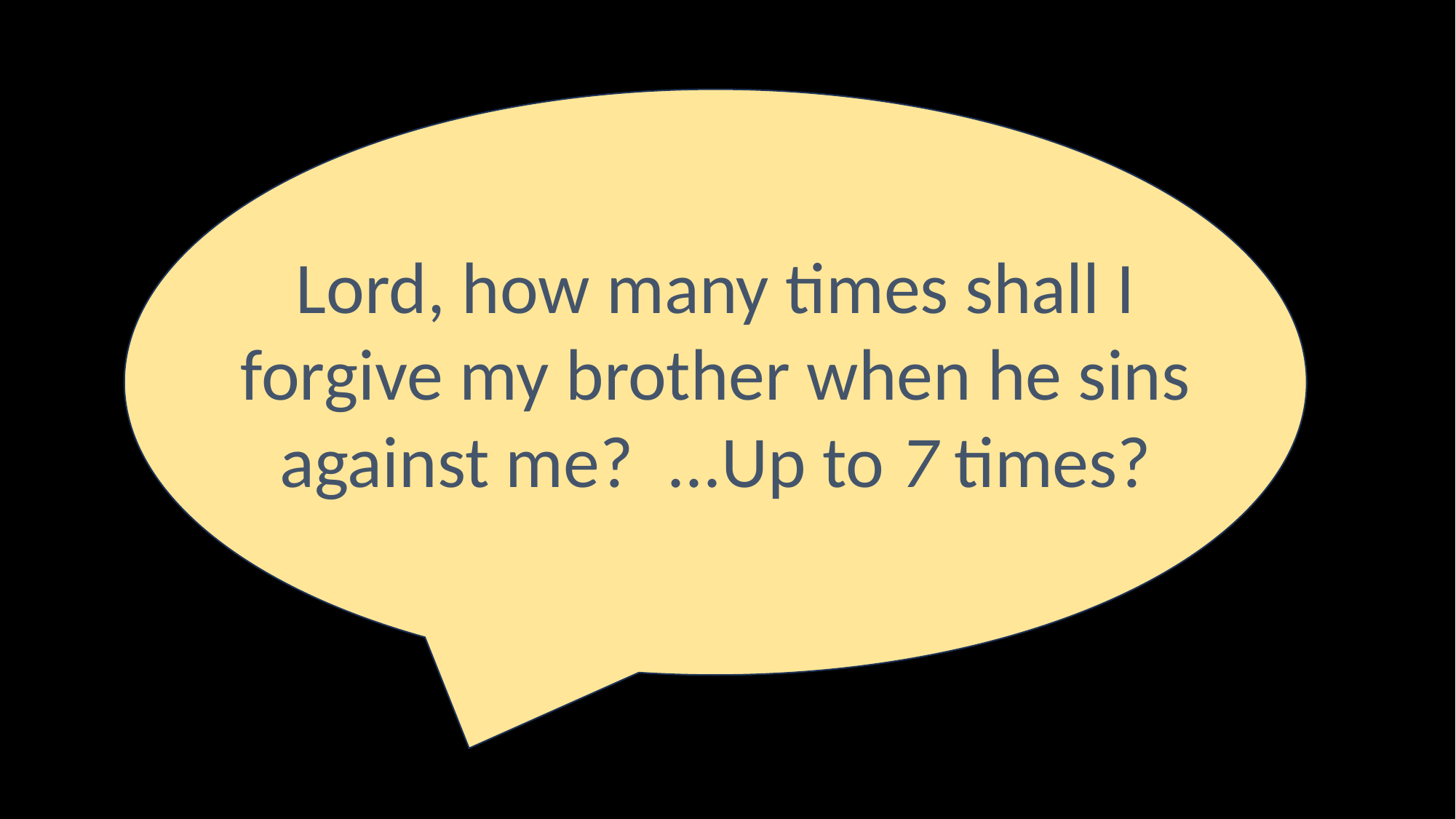

Lord, how many times shall I forgive my brother when he sins against me?  ...Up to 7 times?